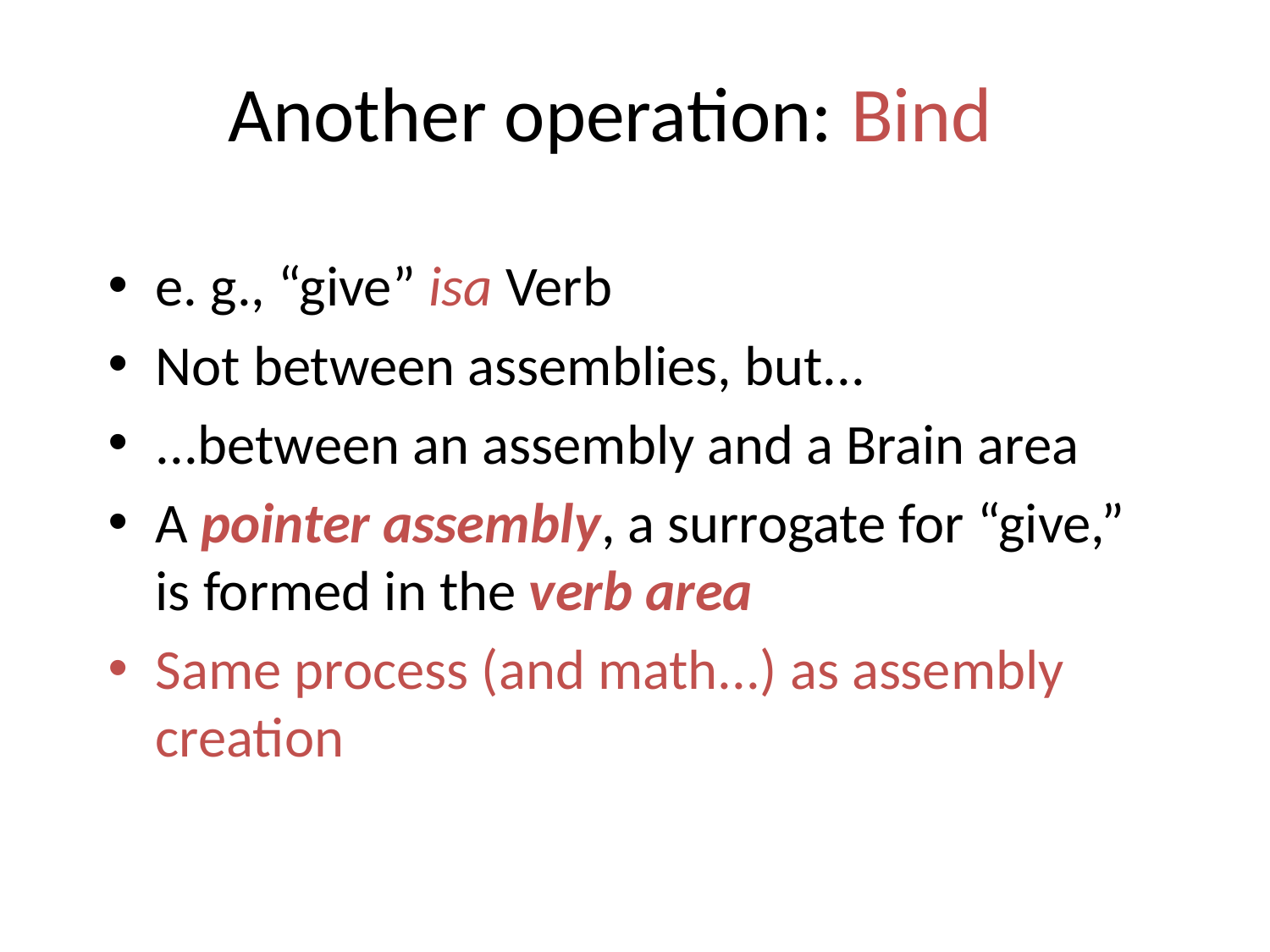

# Another operation: Bind
e. g., “give” isa Verb
Not between assemblies, but...
...between an assembly and a Brain area
A pointer assembly, a surrogate for “give,” is formed in the verb area
Same process (and math...) as assembly creation